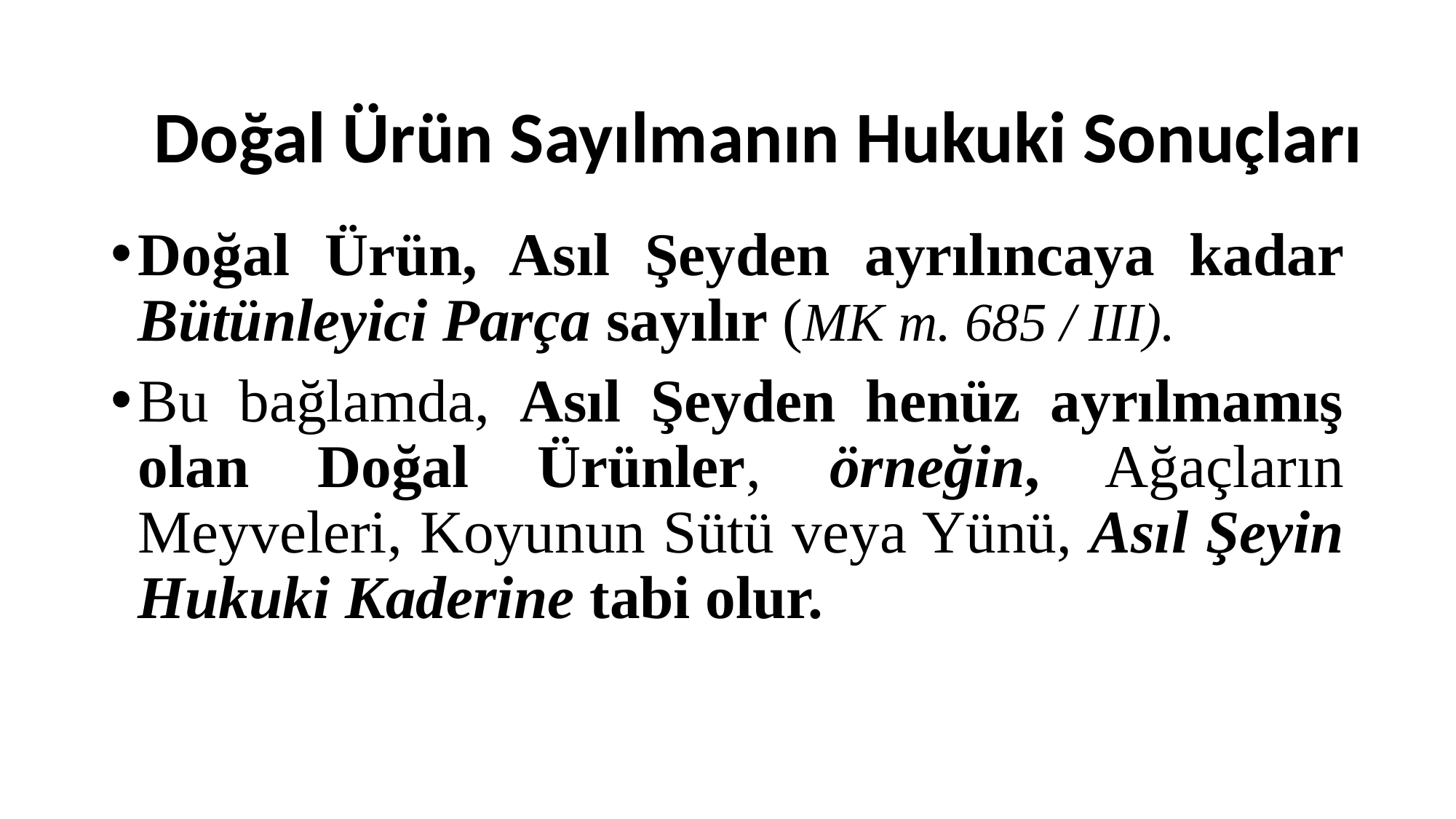

# Doğal Ürün Sayılmanın Hukuki Sonuçları
Doğal Ürün, Asıl Şeyden ayrılıncaya kadar Bütünleyici Parça sayılır (MK m. 685 / III).
Bu bağlamda, Asıl Şeyden henüz ayrılmamış olan Doğal Ürünler, örneğin, Ağaçların Meyveleri, Koyunun Sütü veya Yünü, Asıl Şeyin Hukuki Kaderine tabi olur.